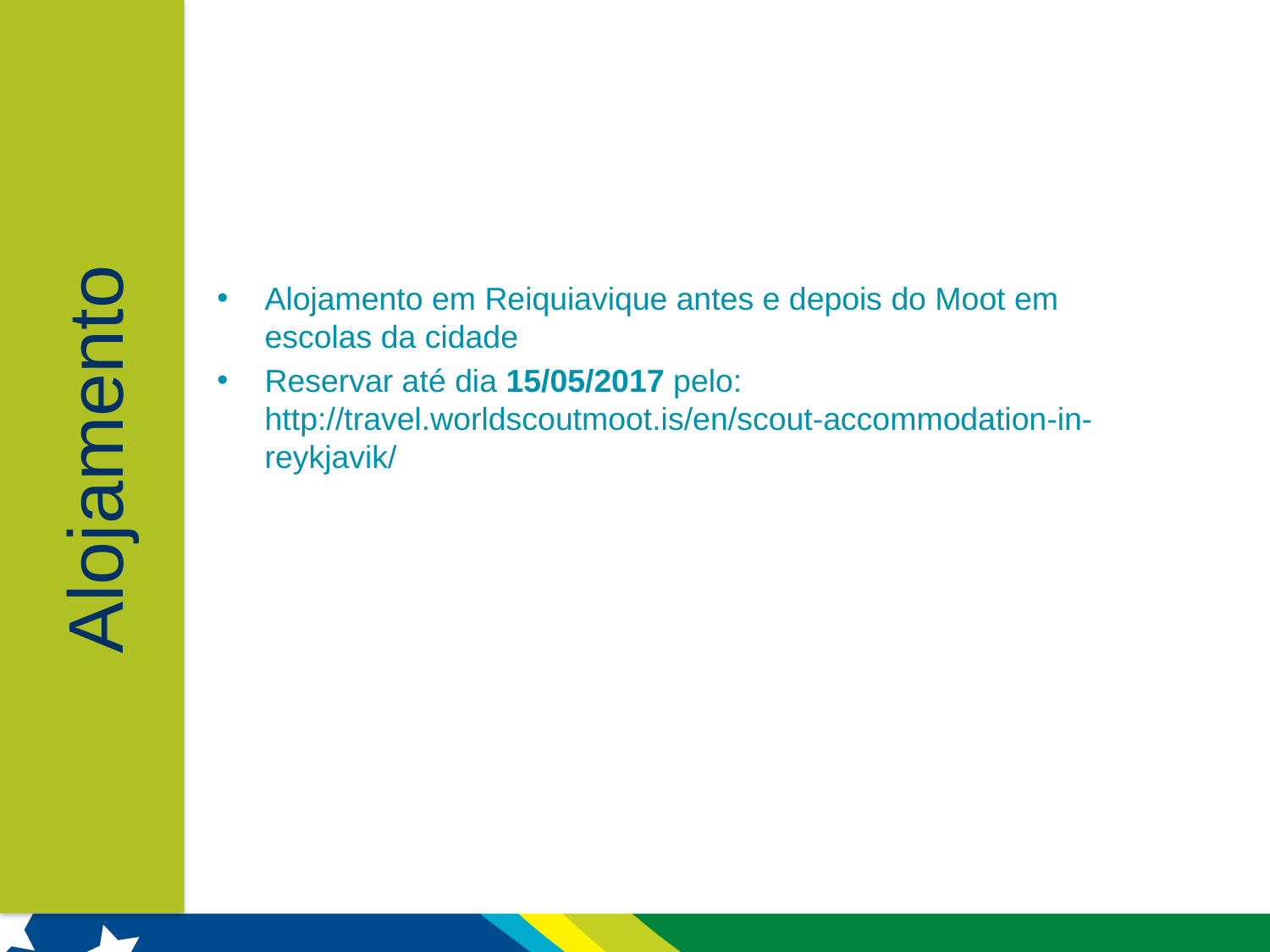

Alojamento em Reiquiavique antes e depois do Moot em escolas da cidade
Reservar até dia 15/05/2017 pelo: http://travel.worldscoutmoot.is/en/scout-accommodation-in-reykjavik/

Alojamento